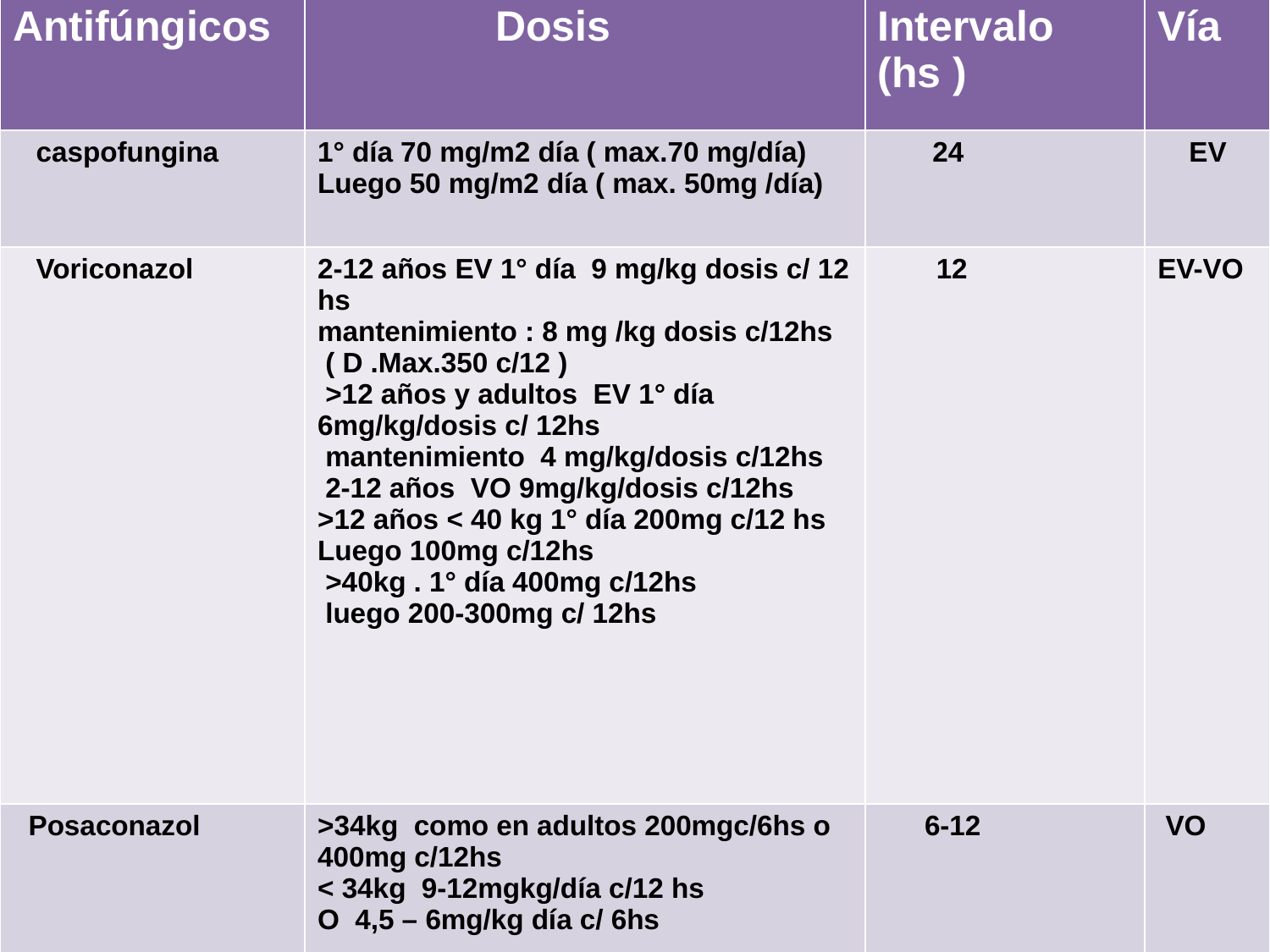

| Antifúngicos | Dosis | Intervalo (hs ) | Vía |
| --- | --- | --- | --- |
| caspofungina | 1° día 70 mg/m2 día ( max.70 mg/día) Luego 50 mg/m2 día ( max. 50mg /día) | 24 | EV |
| Voriconazol | 2-12 años EV 1° día 9 mg/kg dosis c/ 12 hs mantenimiento : 8 mg /kg dosis c/12hs ( D .Max.350 c/12 ) >12 años y adultos EV 1° día 6mg/kg/dosis c/ 12hs mantenimiento 4 mg/kg/dosis c/12hs 2-12 años VO 9mg/kg/dosis c/12hs >12 años < 40 kg 1° día 200mg c/12 hs Luego 100mg c/12hs >40kg . 1° día 400mg c/12hs luego 200-300mg c/ 12hs | 12 | EV-VO |
| Posaconazol | >34kg como en adultos 200mgc/6hs o 400mg c/12hs < 34kg 9-12mgkg/día c/12 hs O 4,5 – 6mg/kg día c/ 6hs | 6-12 | VO |
#